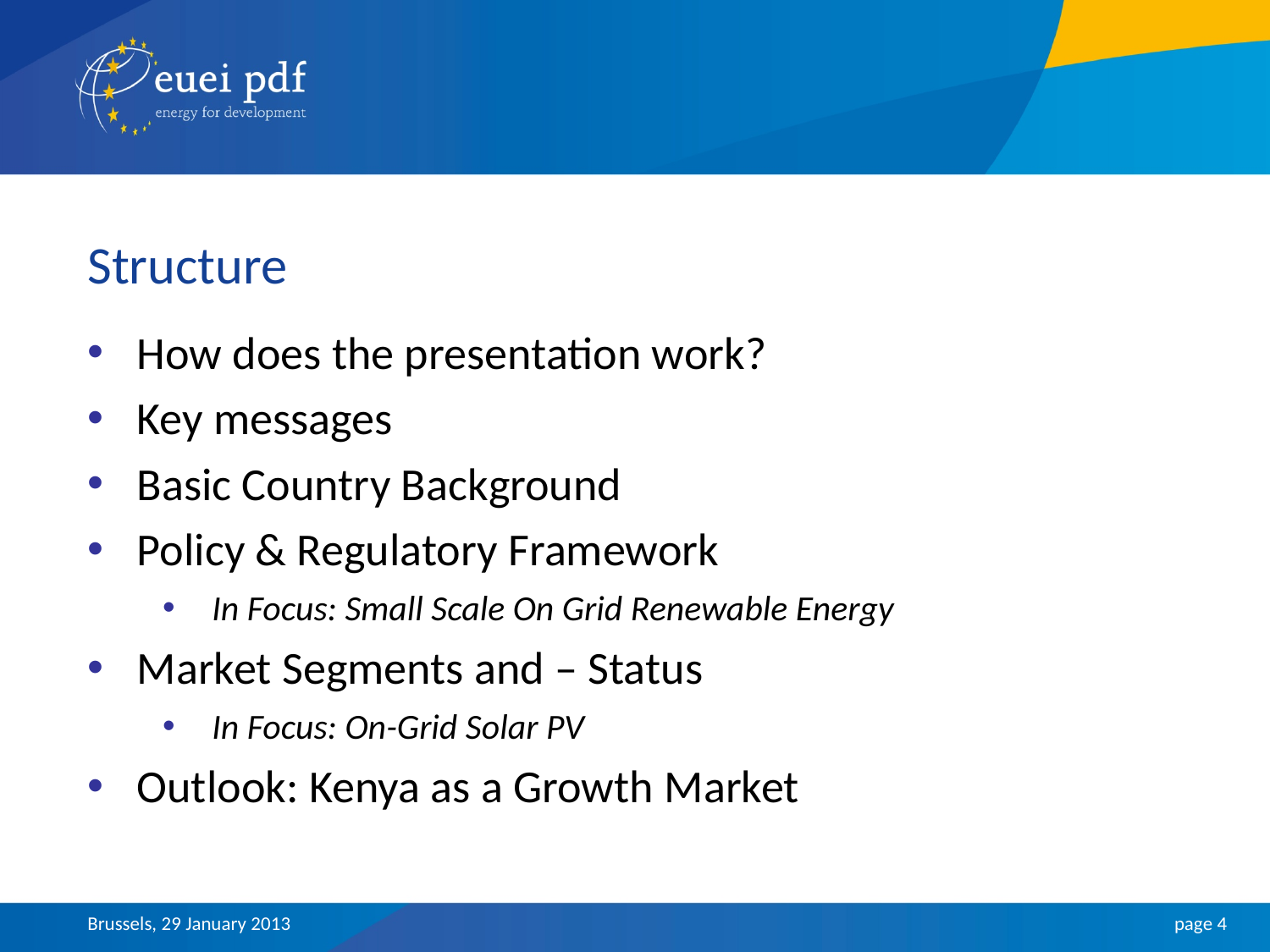

# Structure
How does the presentation work?
Key messages
Basic Country Background
Policy & Regulatory Framework
In Focus: Small Scale On Grid Renewable Energy
Market Segments and – Status
In Focus: On-Grid Solar PV
Outlook: Kenya as a Growth Market
Brussels, 29 January 2013

page 4